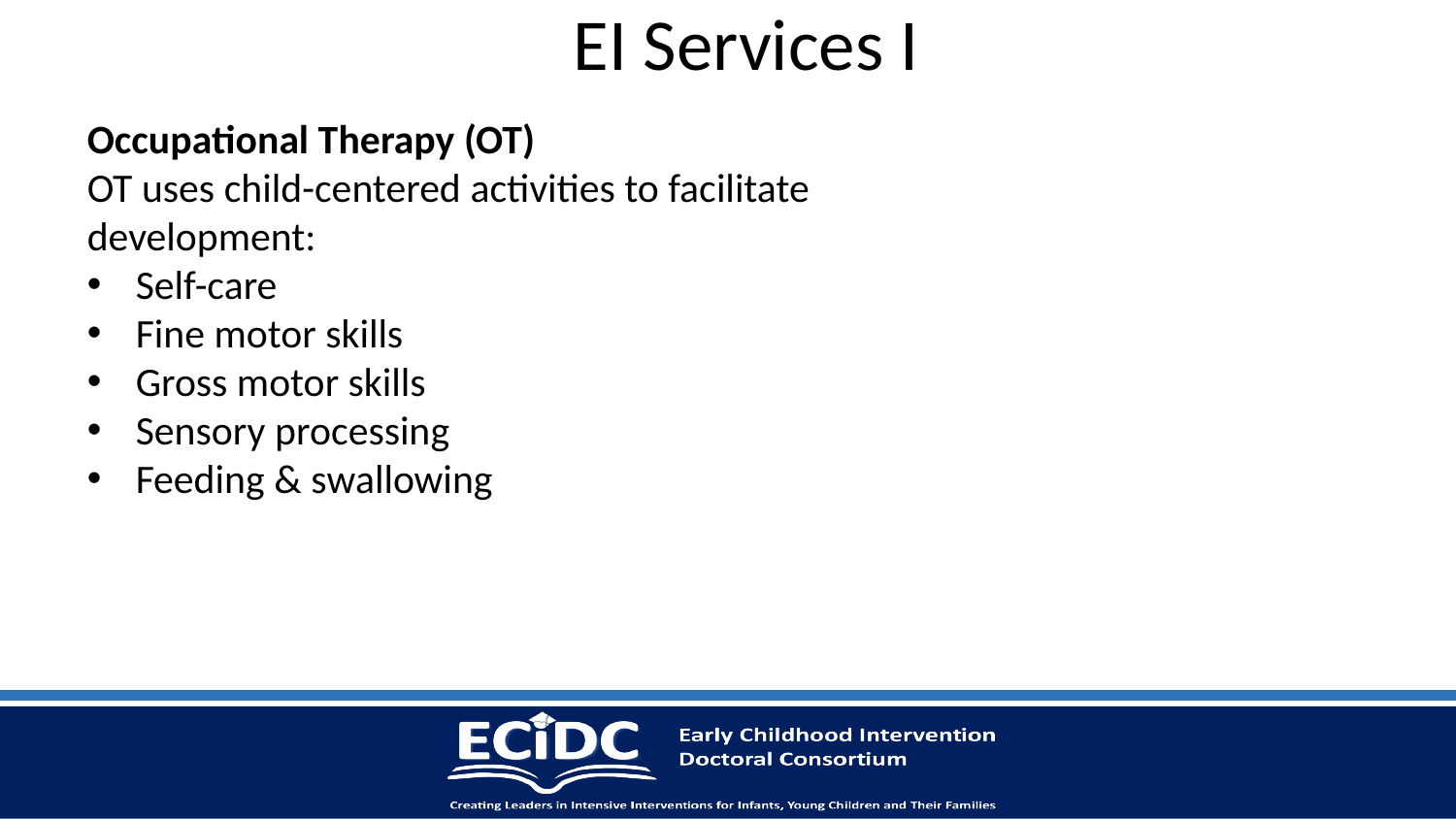

# EI Services I
Occupational Therapy (OT)
OT uses child-centered activities to facilitate development:
Self-care
Fine motor skills
Gross motor skills
Sensory processing
Feeding & swallowing